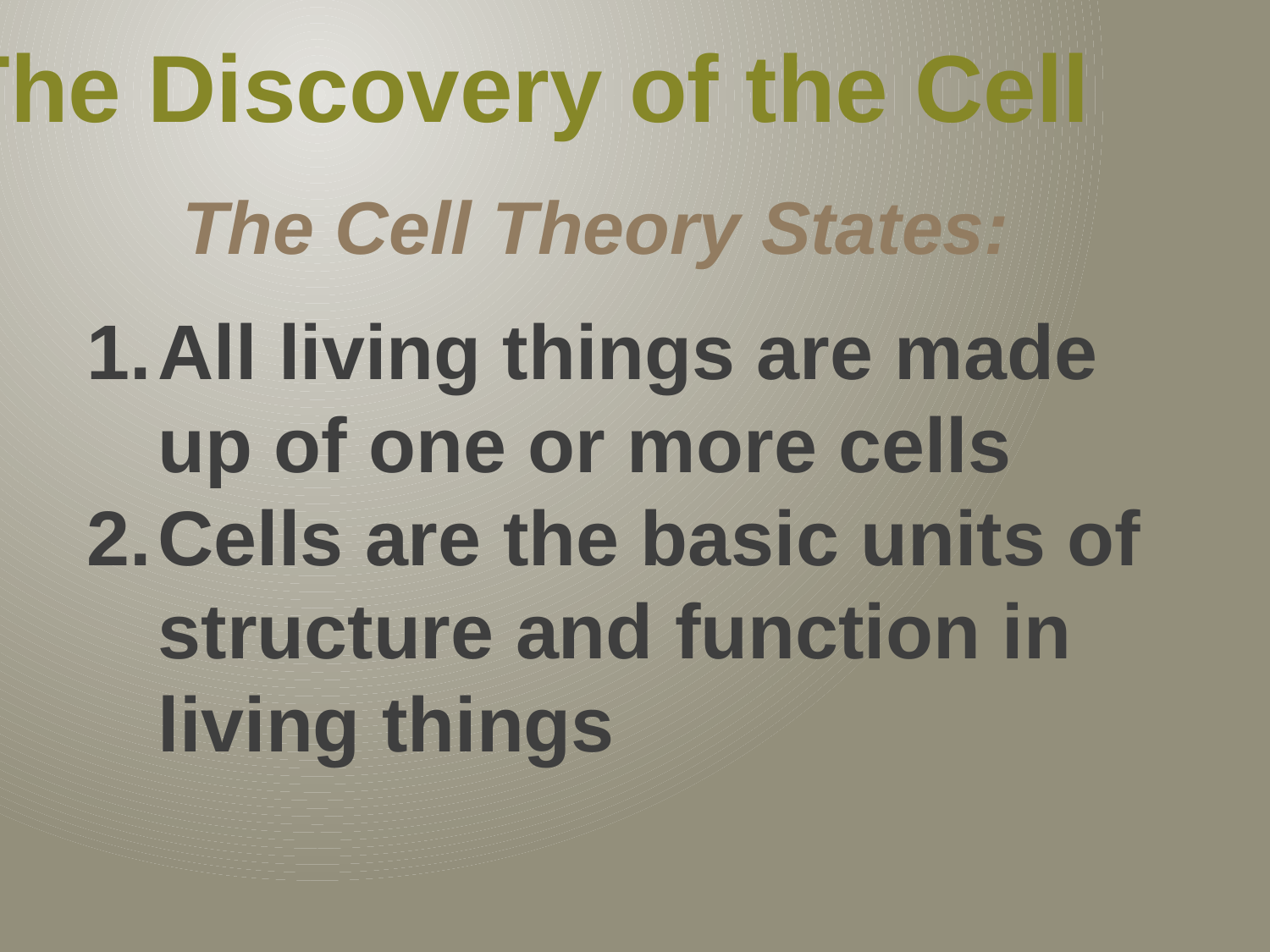

The Discovery of the Cell
The Cell Theory States:
All living things are made up of one or more cells
Cells are the basic units of structure and function in living things